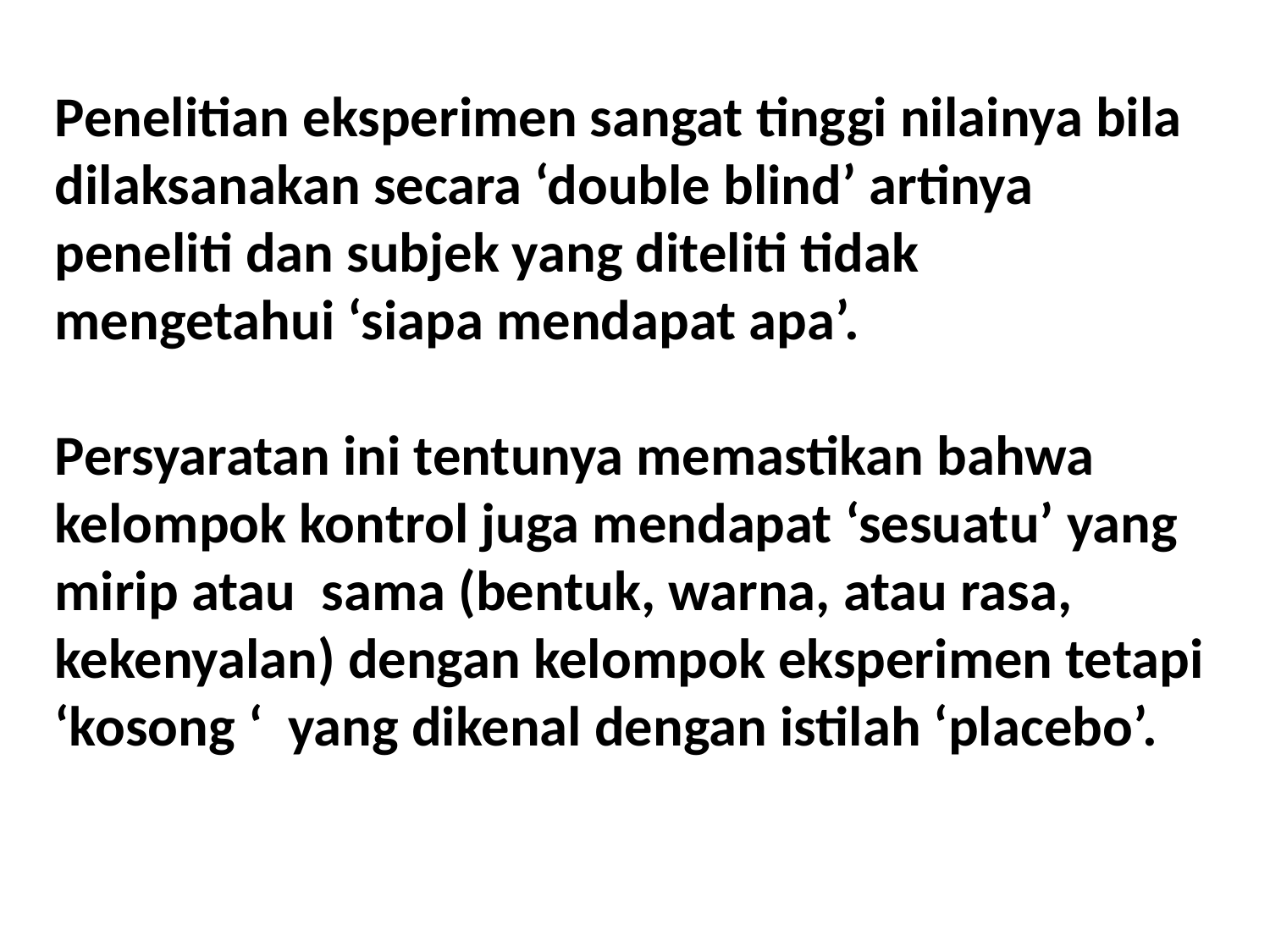

Penelitian eksperimen sangat tinggi nilainya bila dilaksanakan secara ‘double blind’ artinya peneliti dan subjek yang diteliti tidak mengetahui ‘siapa mendapat apa’.

Persyaratan ini tentunya memastikan bahwa kelompok kontrol juga mendapat ‘sesuatu’ yang mirip atau  sama (bentuk, warna, atau rasa, kekenyalan) dengan kelompok eksperimen tetapi ‘kosong ‘  yang dikenal dengan istilah ‘placebo’.